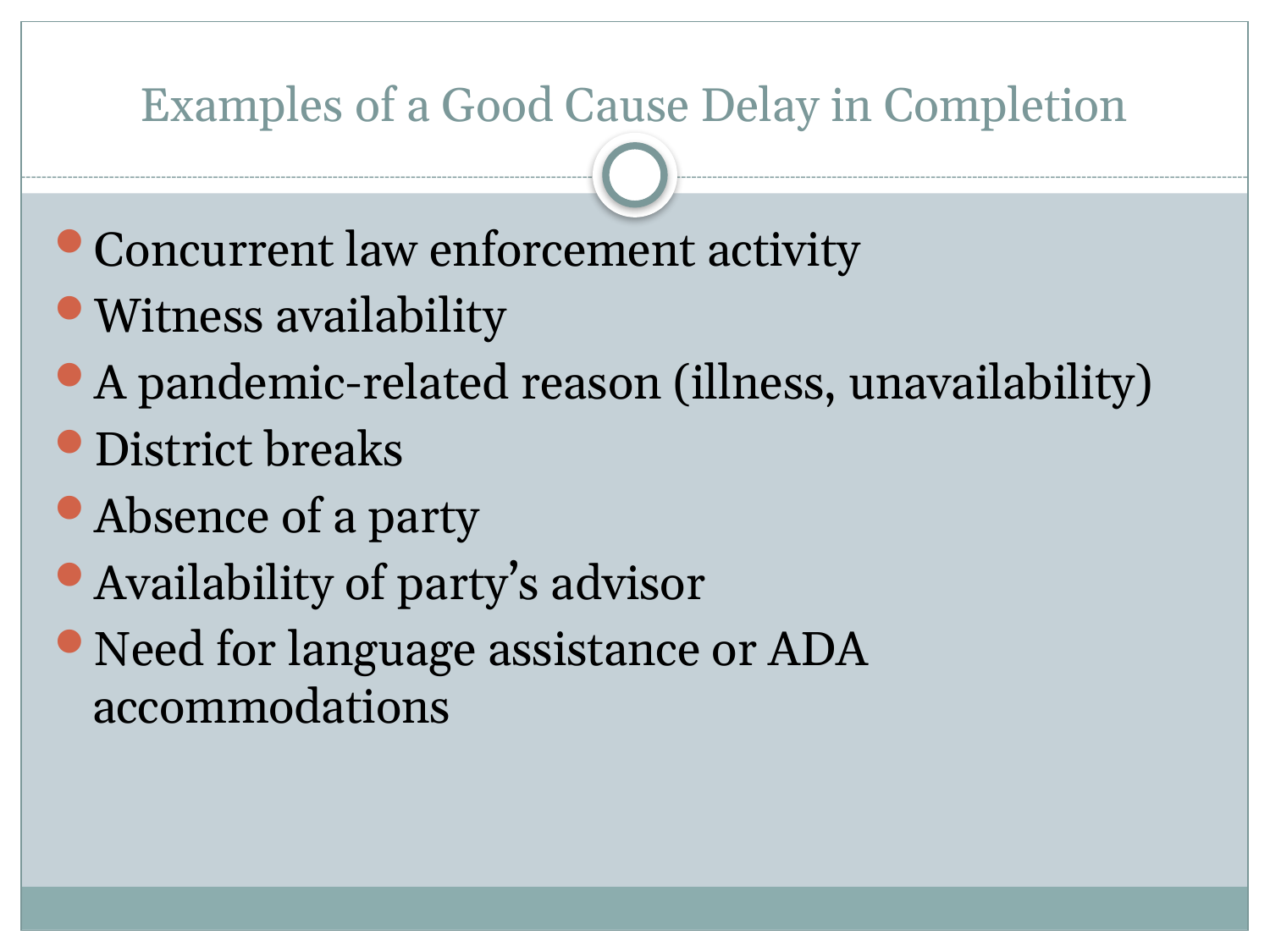

# Examples of a Good Cause Delay in Completion
Concurrent law enforcement activity
Witness availability
A pandemic-related reason (illness, unavailability)
District breaks
Absence of a party
Availability of party’s advisor
Need for language assistance or ADA accommodations